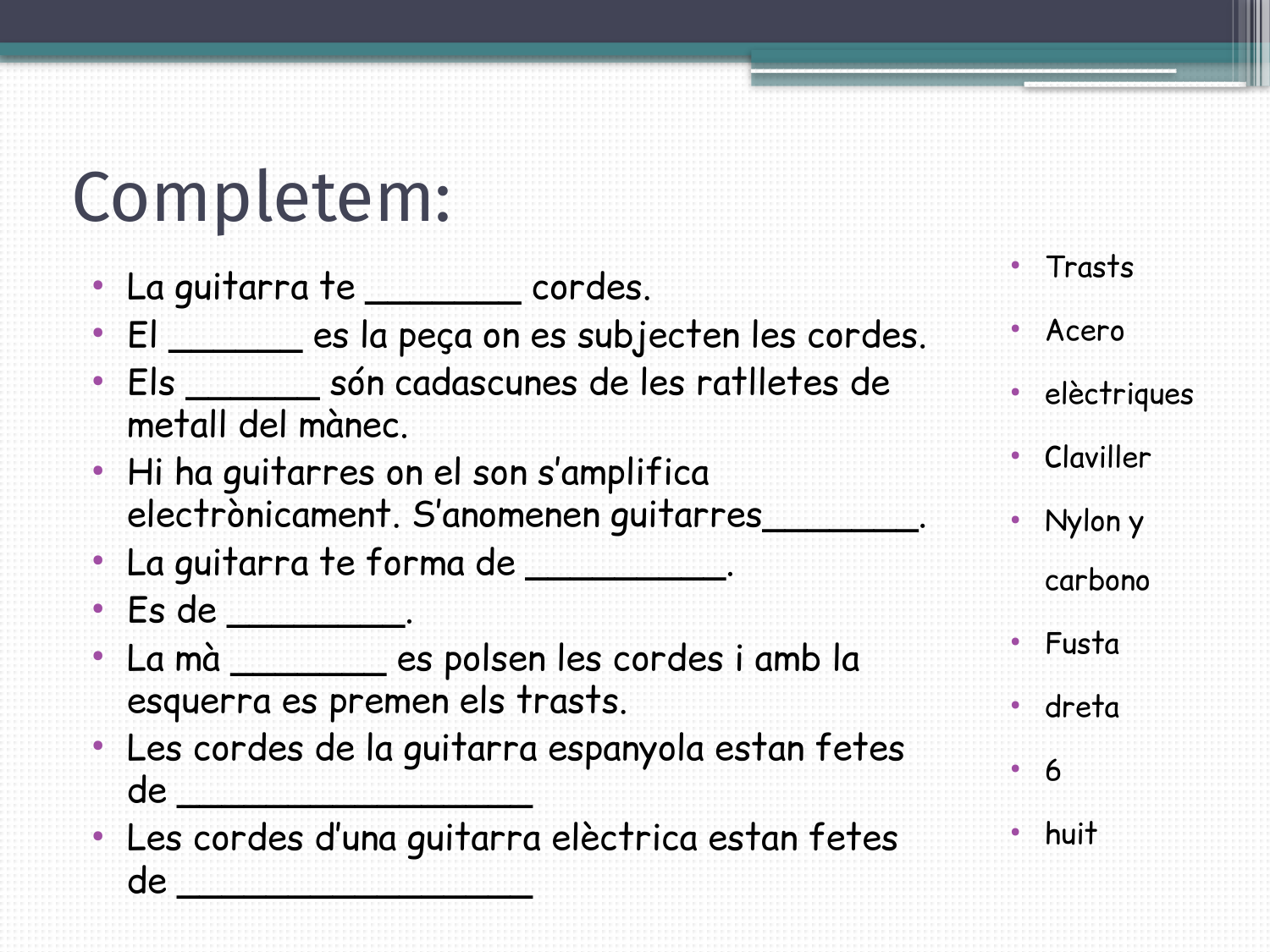

# Completem:

Trasts
Acero
elèctriques
Claviller
Nylon y carbono
Fusta
dreta
6
huit
La guitarra te _______ cordes.
El ______ es la peça on es subjecten les cordes.
Els ______ són cadascunes de les ratlletes de metall del mànec.
Hi ha guitarres on el son s’amplifica electrònicament. S’anomenen guitarres_______.
La guitarra te forma de _________.
Es de ________.
La mà _______ es polsen les cordes i amb la esquerra es premen els trasts.
Les cordes de la guitarra espanyola estan fetes de ________________
Les cordes d’una guitarra elèctrica estan fetes de ________________